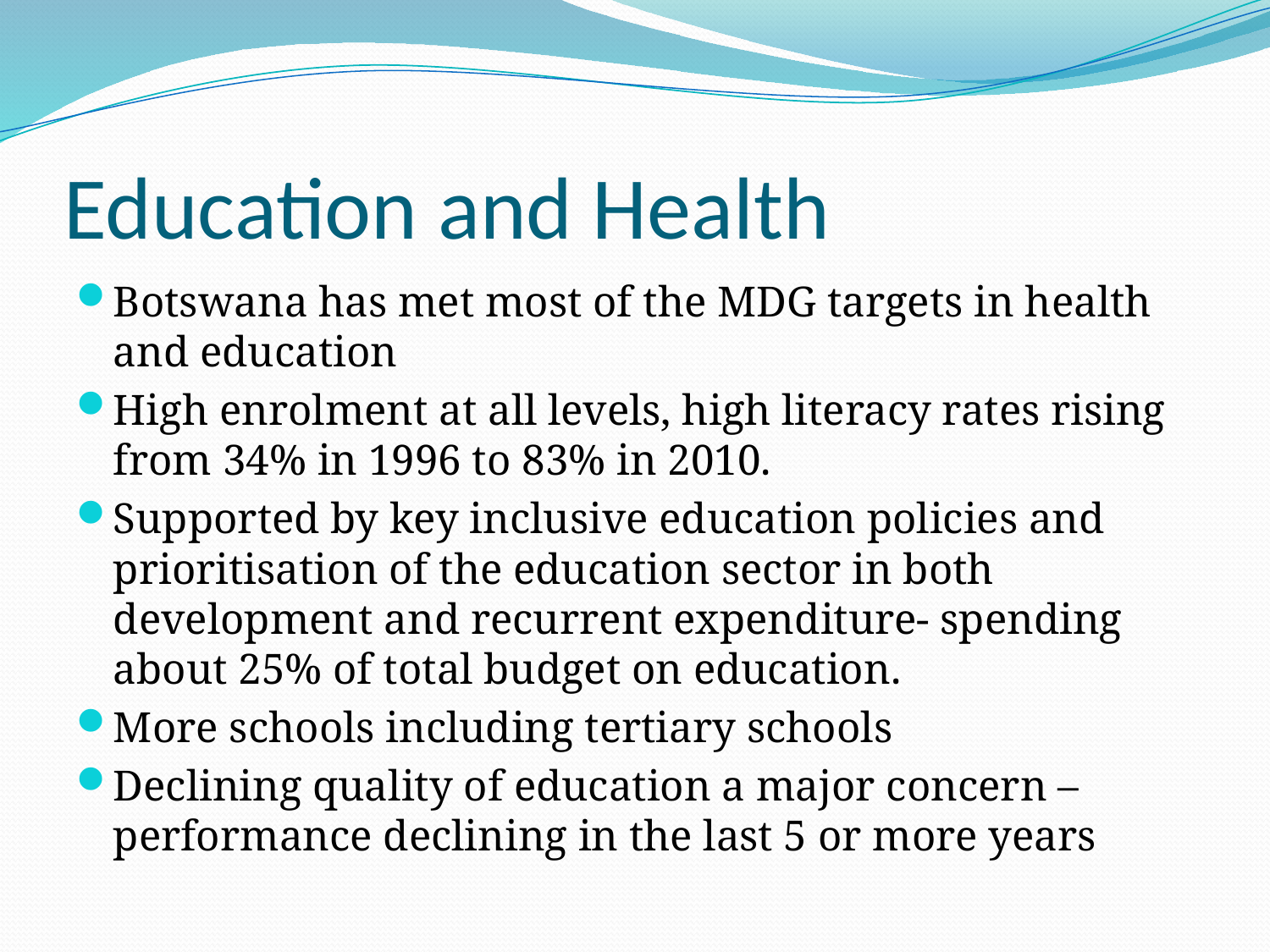

# Education and Health
Botswana has met most of the MDG targets in health and education
High enrolment at all levels, high literacy rates rising from 34% in 1996 to 83% in 2010.
Supported by key inclusive education policies and prioritisation of the education sector in both development and recurrent expenditure- spending about 25% of total budget on education.
More schools including tertiary schools
Declining quality of education a major concern –performance declining in the last 5 or more years